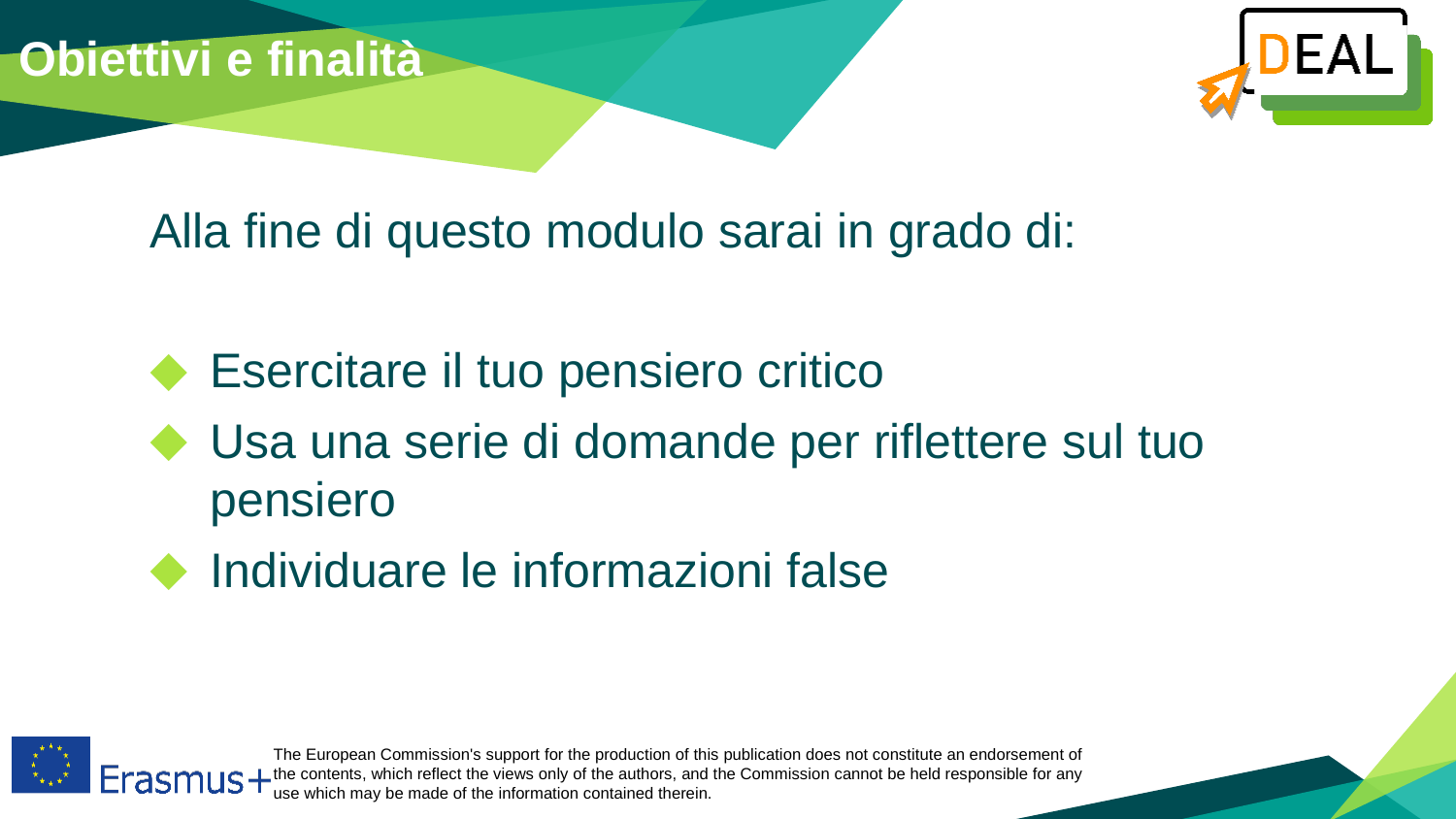

Obiettivi e finalità
Alla fine di questo modulo sarai in grado di:

Esercitare il tuo pensiero critico
Usa una serie di domande per riflettere sul tuo pensiero
Individuare le informazioni false